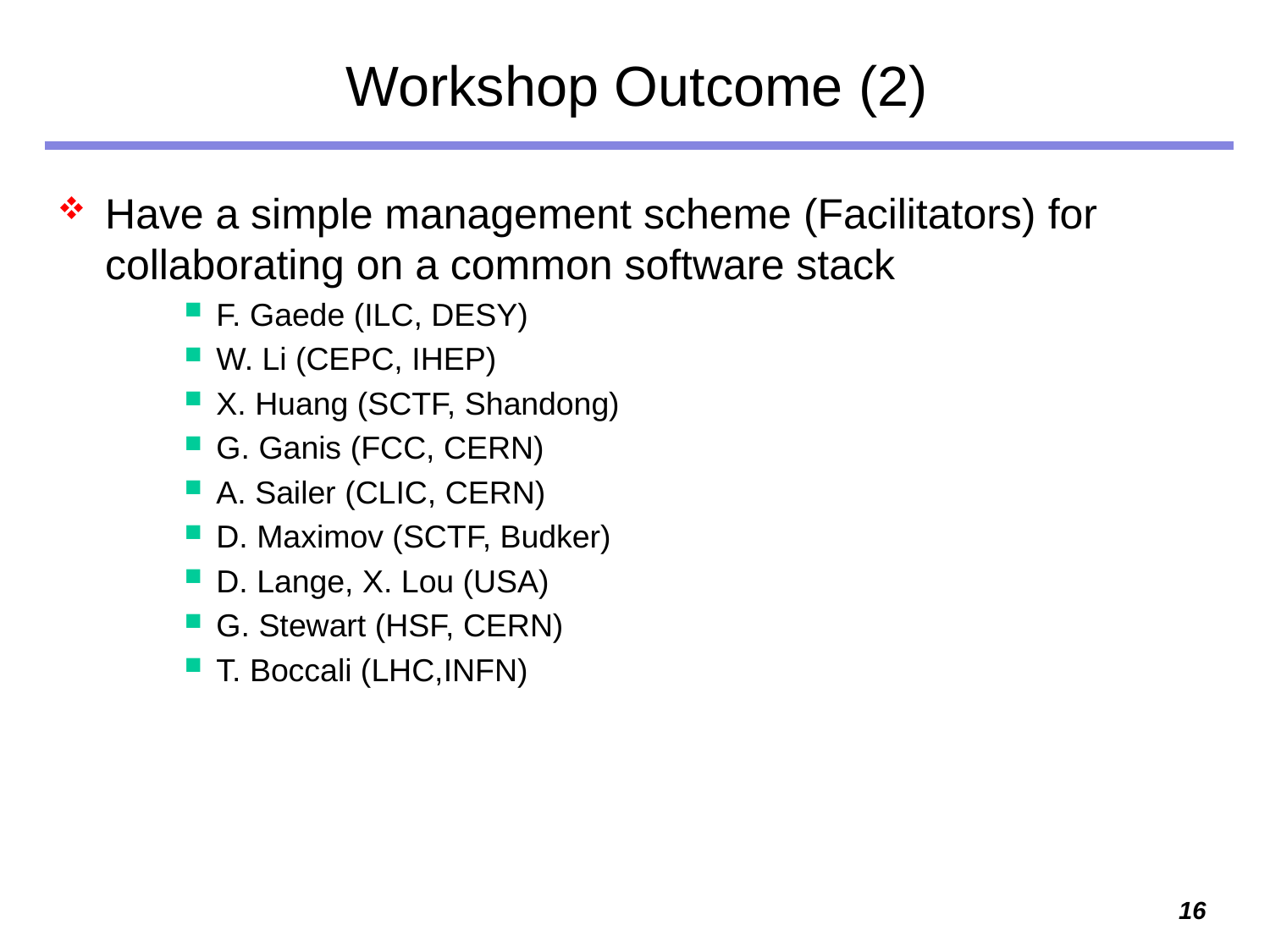

# Workshop Outcome (2)
Have a simple management scheme (Facilitators) for collaborating on a common software stack
F. Gaede (ILC, DESY)
W. Li (CEPC, IHEP)
X. Huang (SCTF, Shandong)
G. Ganis (FCC, CERN)
A. Sailer (CLIC, CERN)
D. Maximov (SCTF, Budker)
D. Lange, X. Lou (USA)
G. Stewart (HSF, CERN)
T. Boccali (LHC,INFN)
16